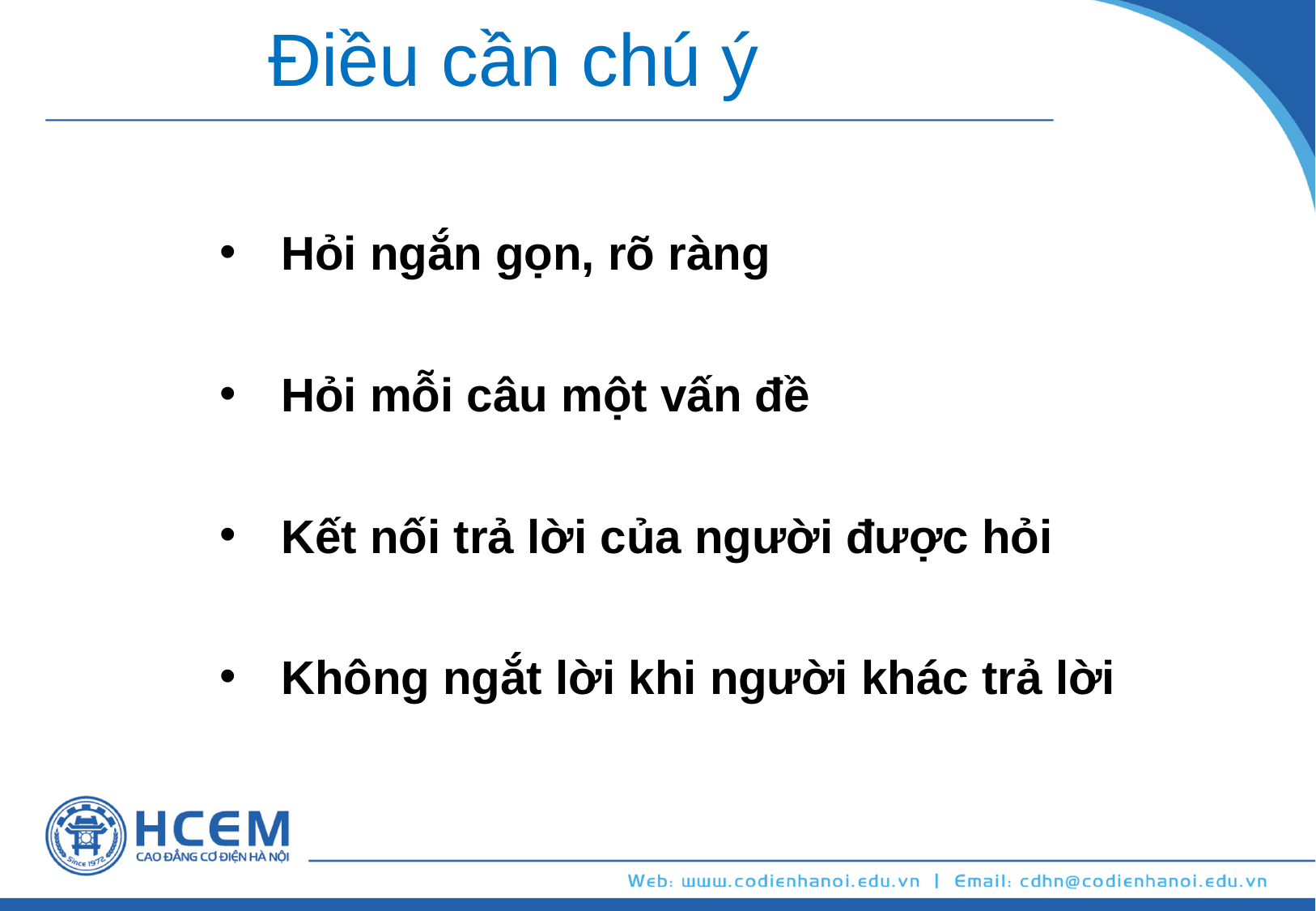

# Điều cần chú ý
Hỏi ngắn gọn, rõ ràng
Hỏi mỗi câu một vấn đề
Kết nối trả lời của người được hỏi
Không ngắt lời khi người khác trả lời